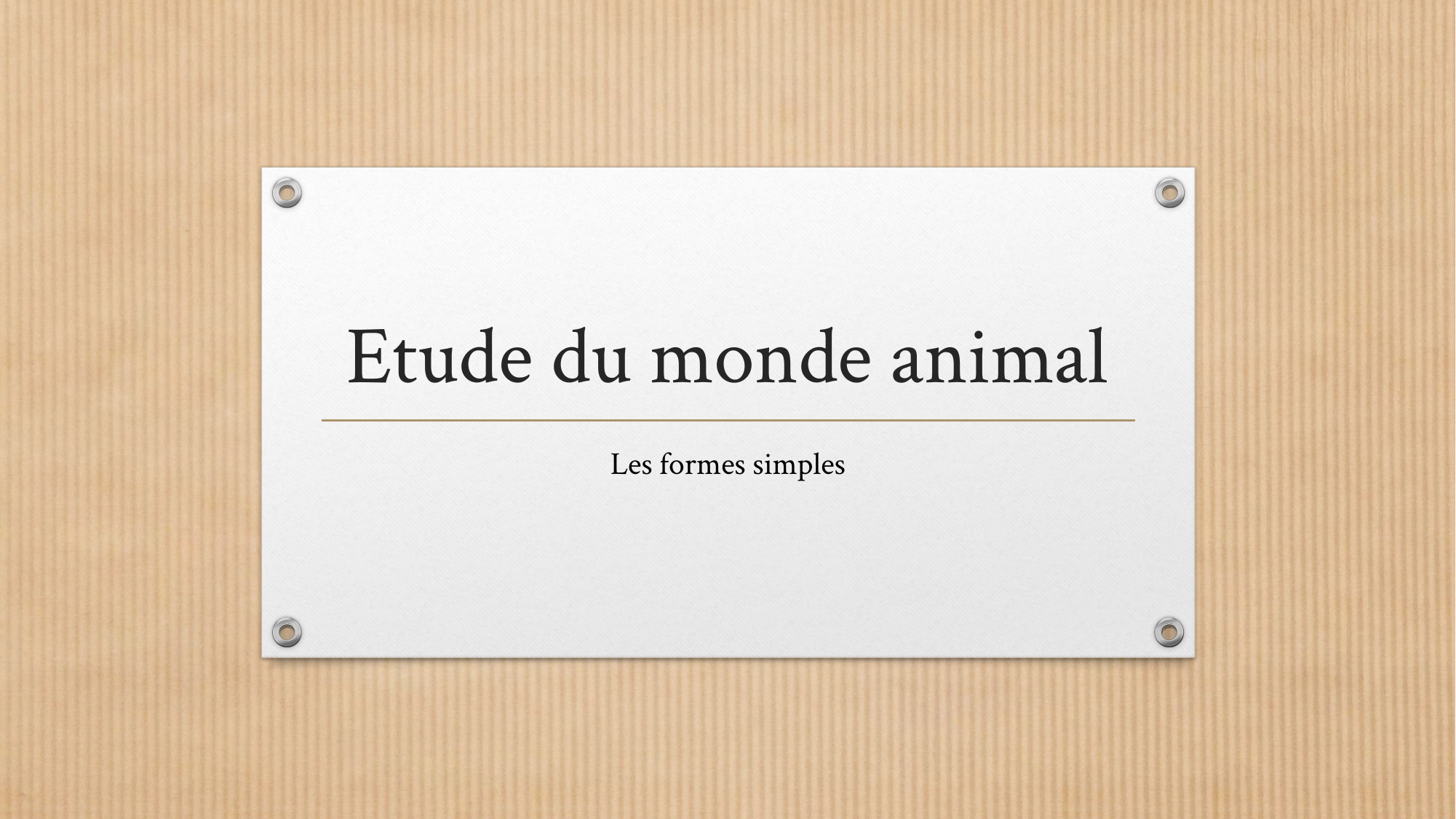

# Etude du monde animal
Les formes simples